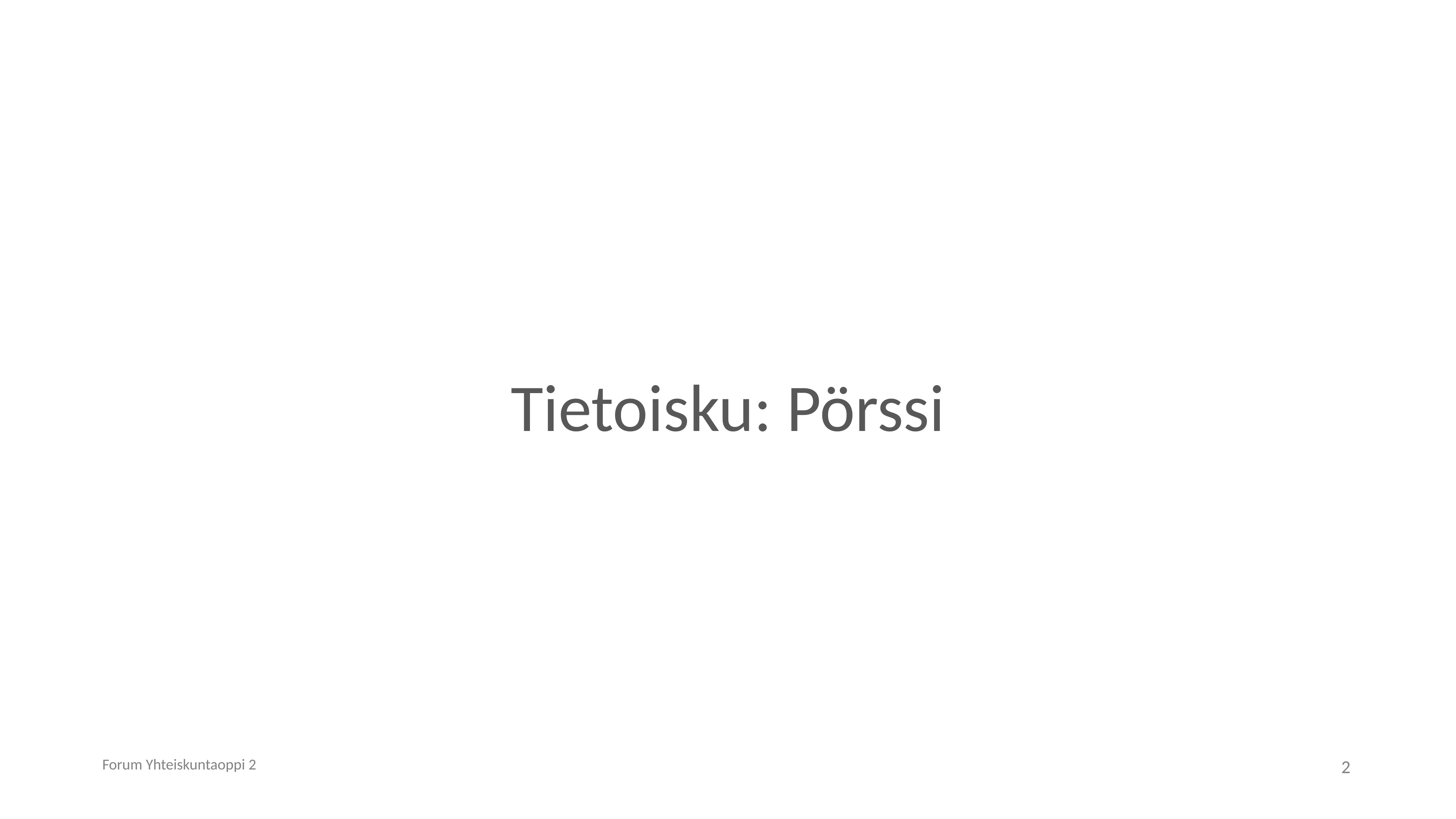

# Tietoisku: Pörssi
Forum Yhteiskuntaoppi 2
2